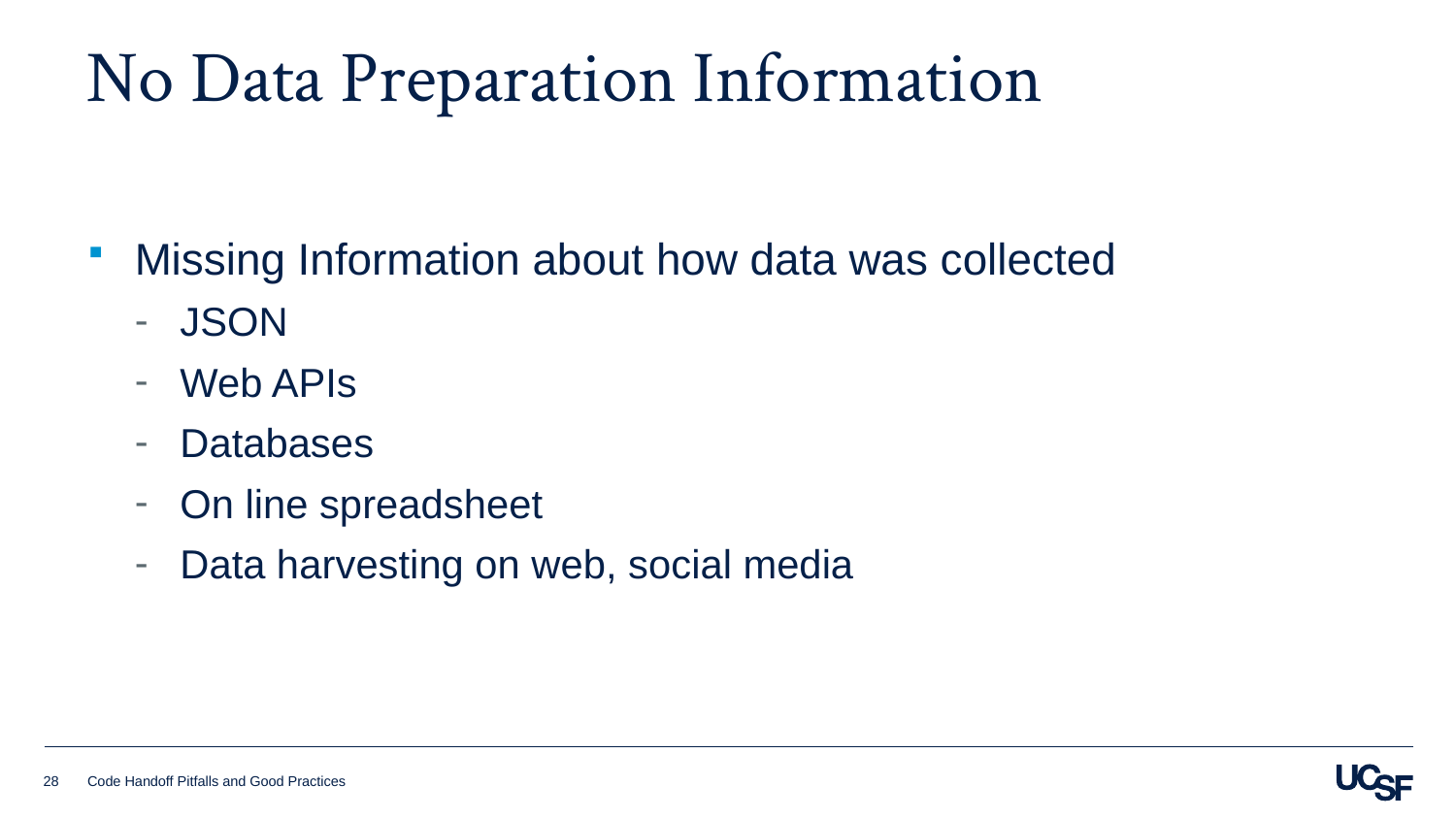

# No Data Preparation Information

Missing Information about how data was collected
JSON
Web APIs
Databases
On line spreadsheet
Data harvesting on web, social media
28
Code Handoff Pitfalls and Good Practices